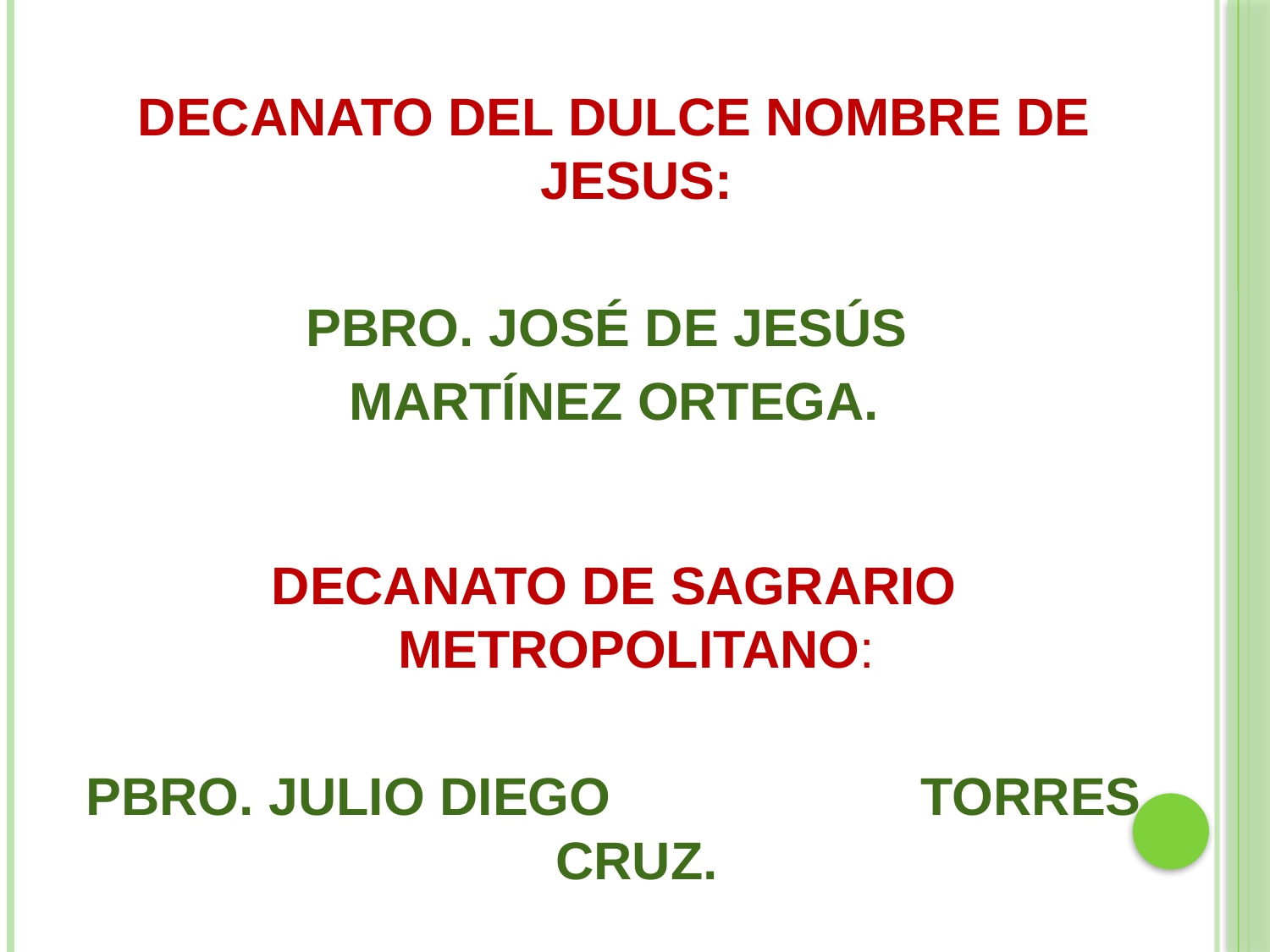

DECANATO DEL DULCE NOMBRE DE JESUS:

 PBRO. JOSÉ DE JESÚS
MARTÍNEZ ORTEGA.

DECANATO DE SAGRARIO METROPOLITANO:

PBRO. JULIO DIEGO                     TORRES CRUZ.